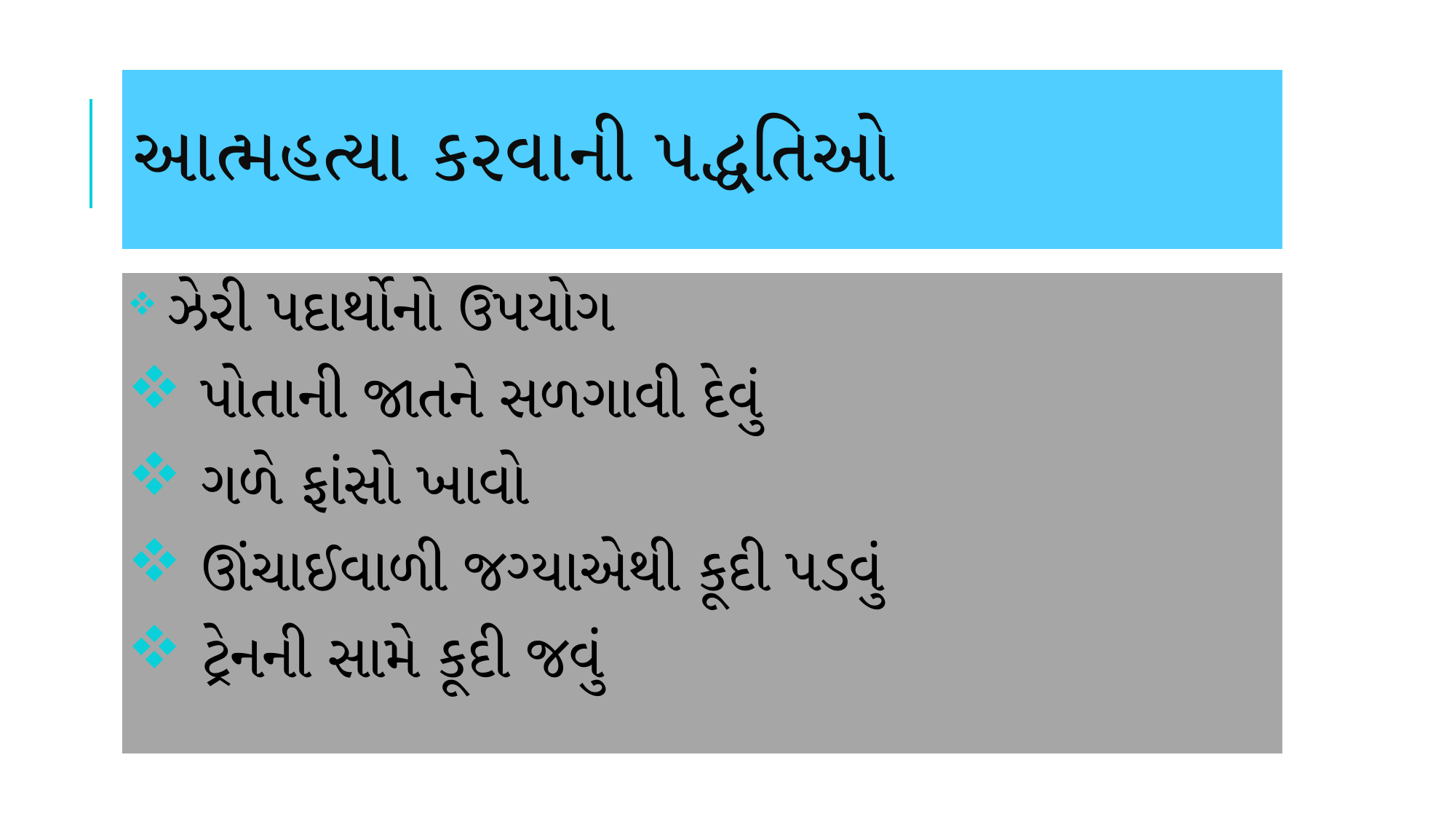

# આત્મહત્યા કરવાની પદ્ધતિઓ
 ઝેરી પદાર્થોનો ઉપયોગ
 પોતાની જાતને સળગાવી દેવું
 ગળે ફાંસો ખાવો
 ઊંચાઈવાળી જગ્યાએથી કૂદી પડવું
 ટ્રેનની સામે કૂદી જવું